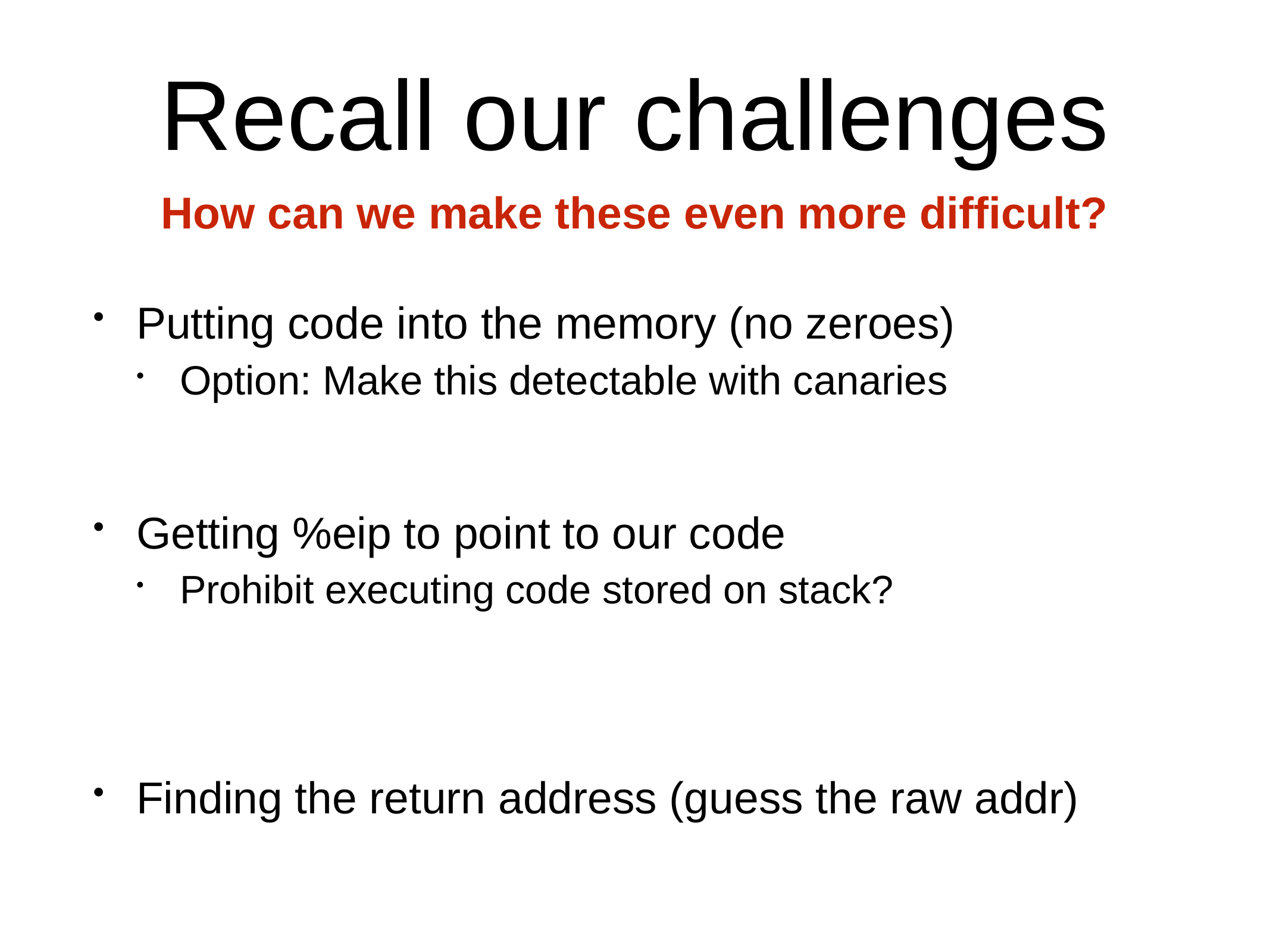

# Recall our challenges
How can we make these even more difficult?
Putting code into the memory (no zeroes)
Option: Make this detectable with canaries
Getting %eip to point to our code
Prohibit executing code stored on stack?

Finding the return address (guess the raw addr)